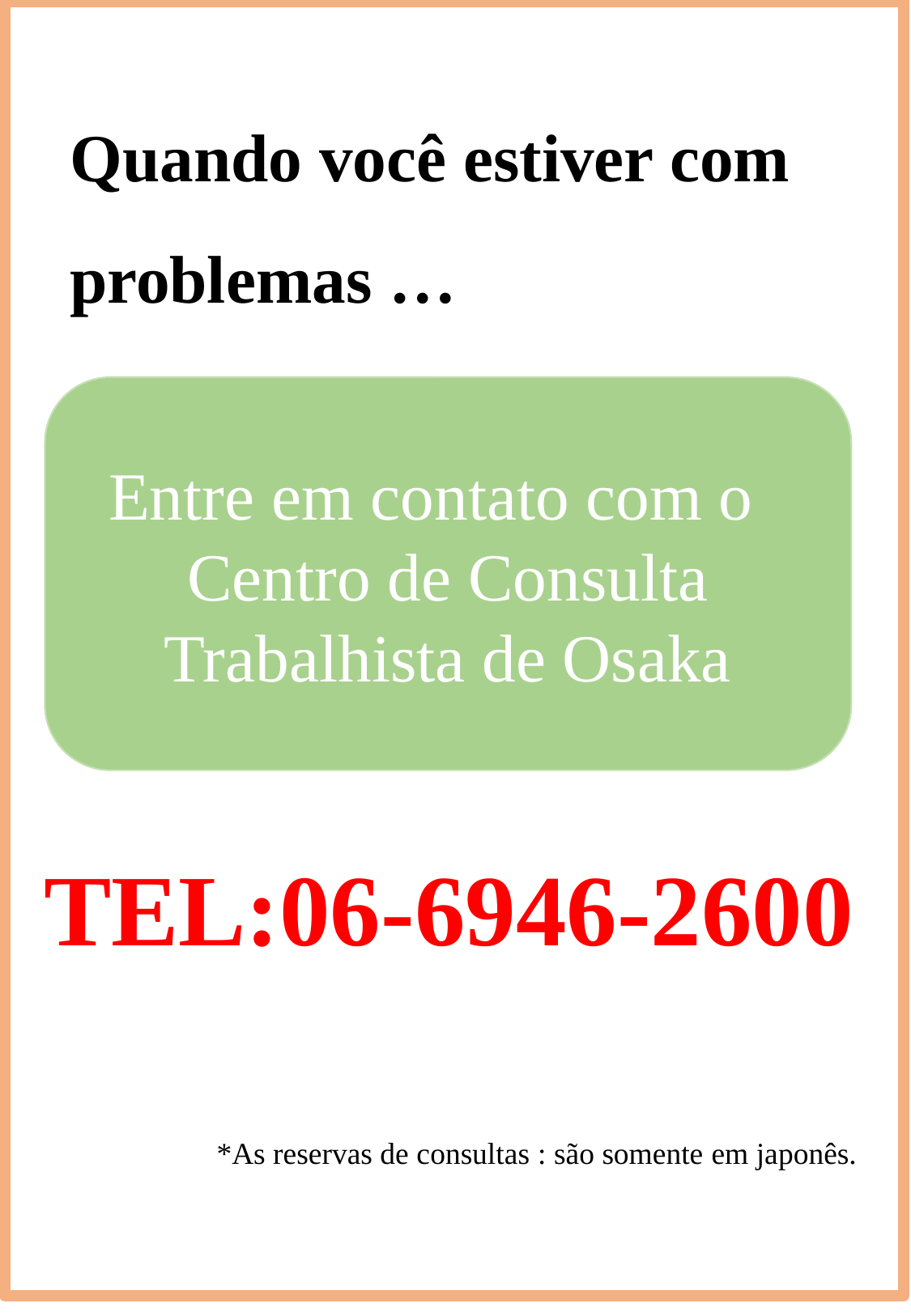

Quando você estiver com problemas …
Entre em contato com o
Centro de Consulta Trabalhista de Osaka
TEL:06-6946-2600
*As reservas de consultas : são somente em japonês.